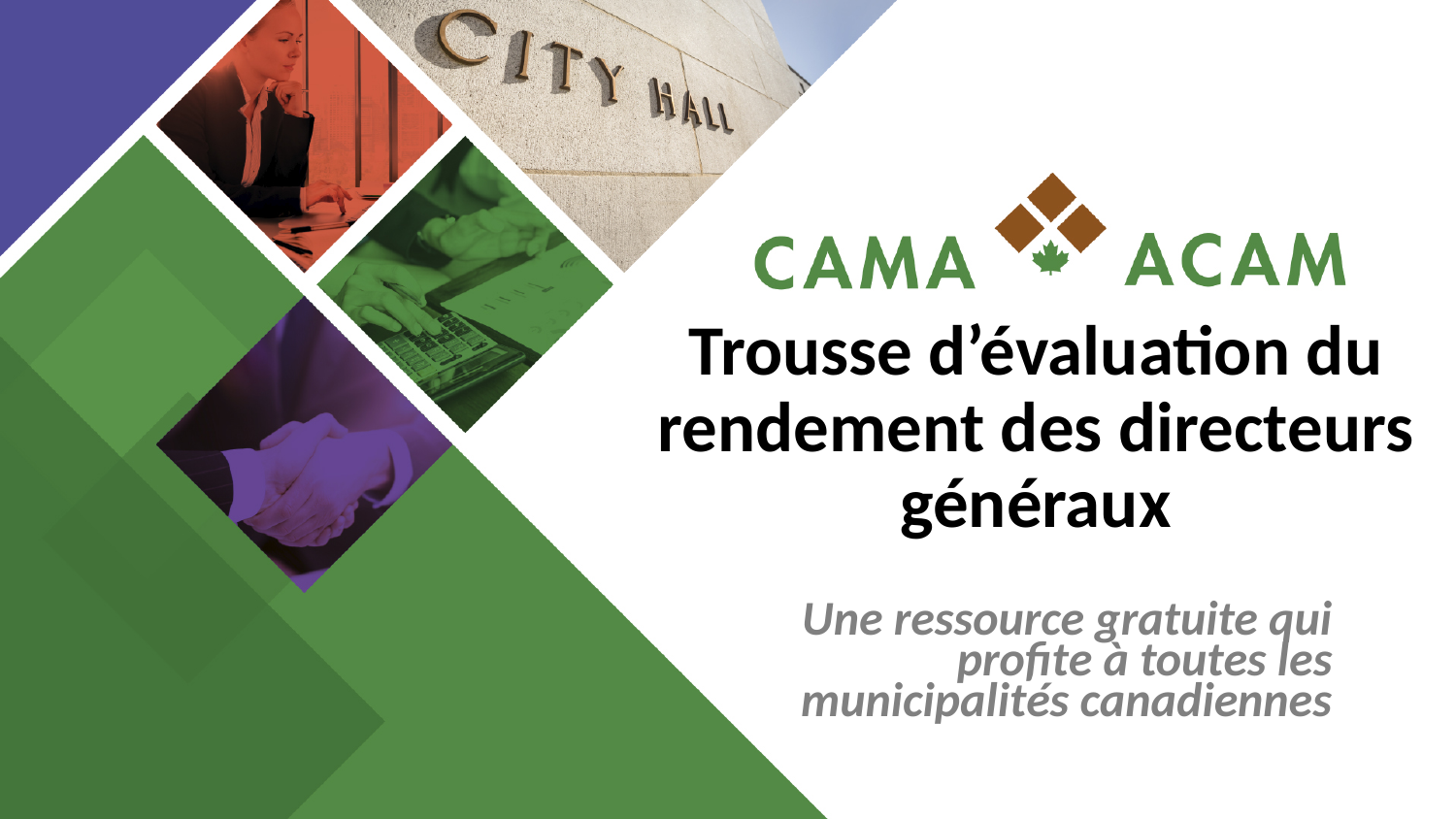

# Trousse d’évaluation du rendement des directeurs généraux
Une ressource gratuite qui profite à toutes les municipalités canadiennes